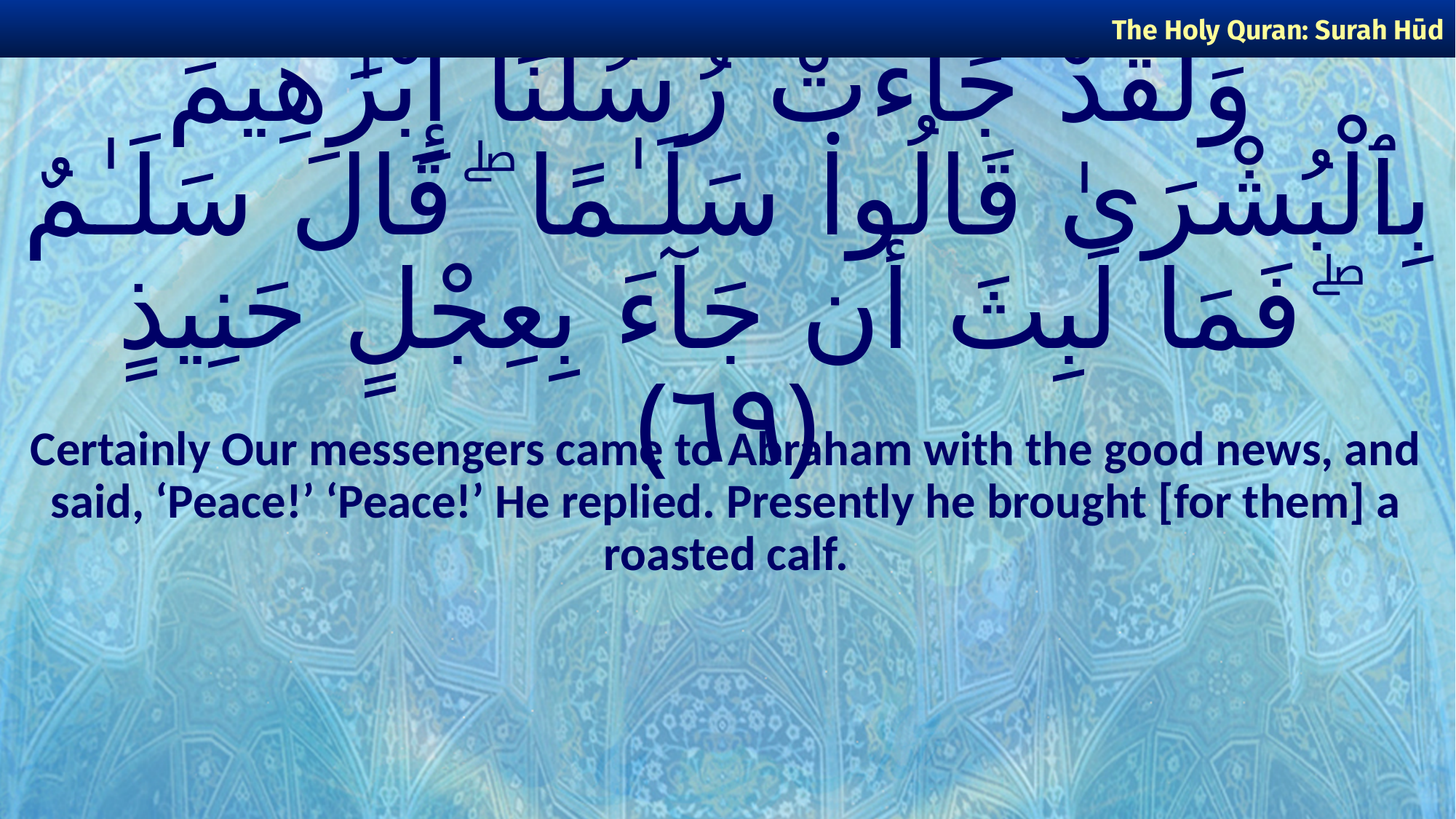

The Holy Quran: Surah Hūd
# وَلَقَدْ جَآءَتْ رُسُلُنَآ إِبْرَٰهِيمَ بِٱلْبُشْرَىٰ قَالُوا۟ سَلَـٰمًا ۖ قَالَ سَلَـٰمٌ ۖ فَمَا لَبِثَ أَن جَآءَ بِعِجْلٍ حَنِيذٍ ﴿٦٩﴾
Certainly Our messengers came to Abraham with the good news, and said, ‘Peace!’ ‘Peace!’ He replied. Presently he brought [for them] a roasted calf.